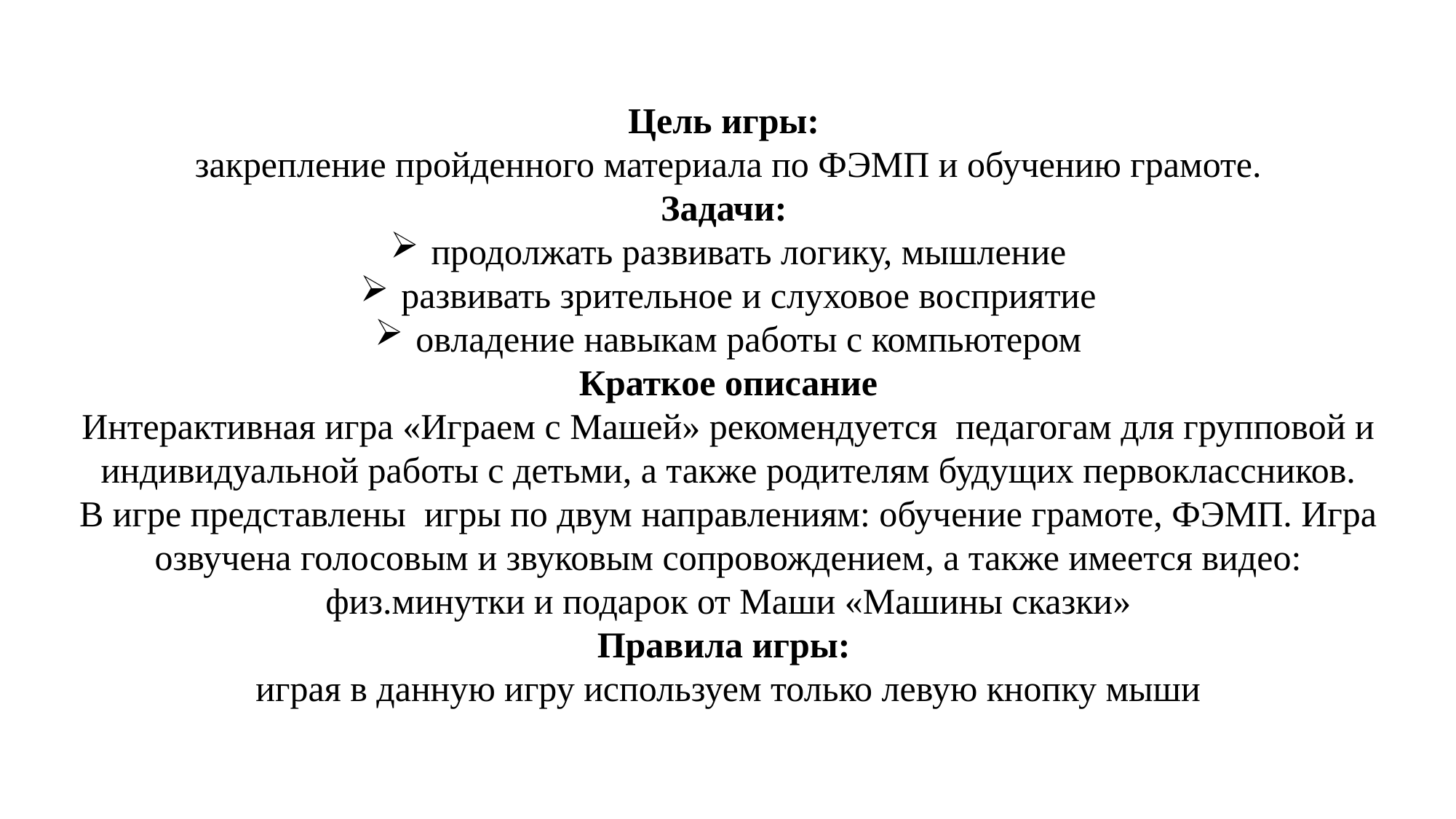

Цель игры:
закрепление пройденного материала по ФЭМП и обучению грамоте.
Задачи:
продолжать развивать логику, мышление
развивать зрительное и слуховое восприятие
овладение навыкам работы с компьютером
Краткое описание
Интерактивная игра «Играем с Машей» рекомендуется  педагогам для групповой и индивидуальной работы с детьми, а также родителям будущих первоклассников.
В игре представлены  игры по двум направлениям: обучение грамоте, ФЭМП. Игра озвучена голосовым и звуковым сопровождением, а также имеется видео: физ.минутки и подарок от Маши «Машины сказки»
Правила игры:
играя в данную игру используем только левую кнопку мыши